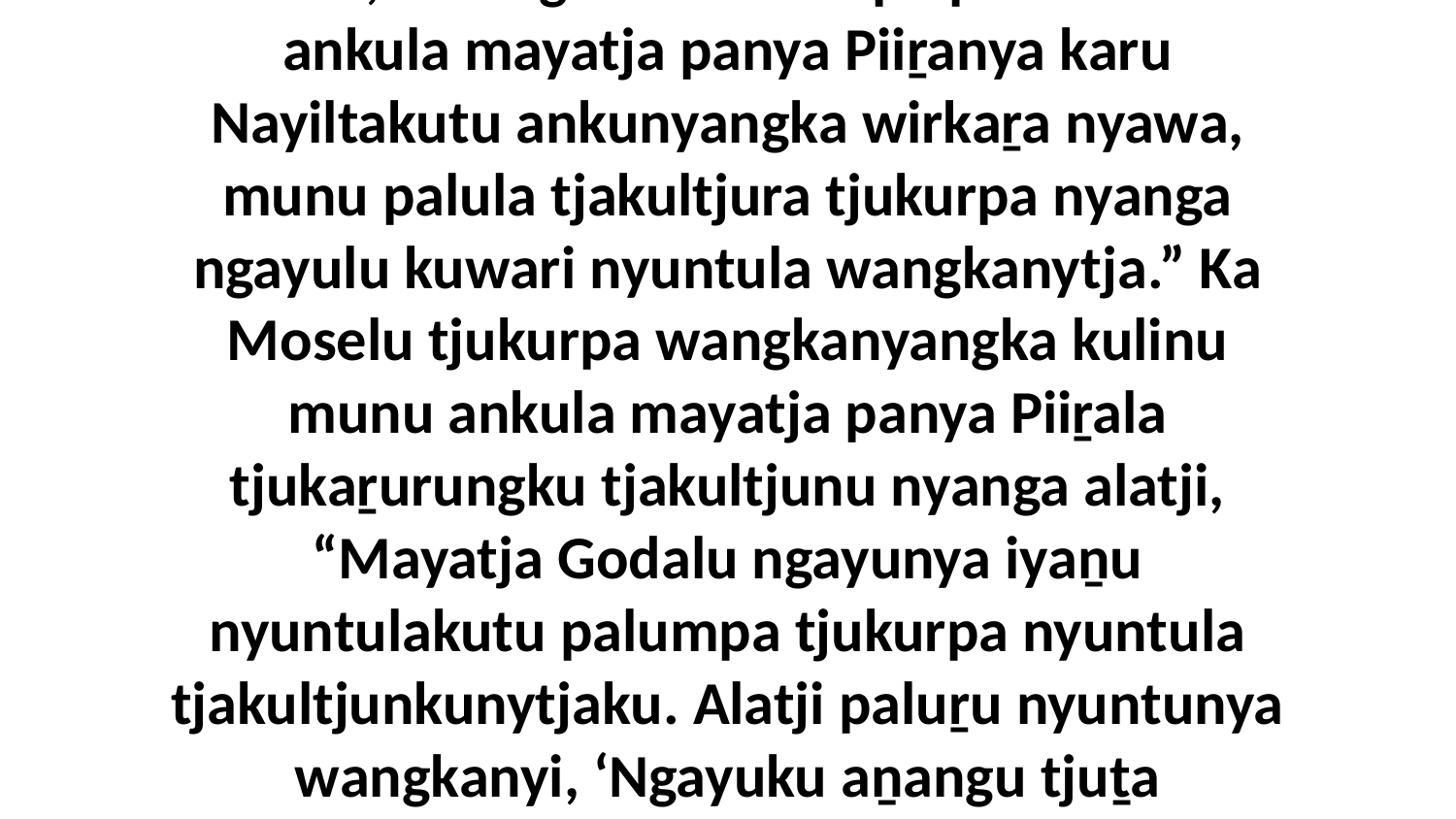

20 Ka piṟuku Mayatja Godalu wangkangu Mosela, “Mungawinki mulapa pakala munu ankula mayatja panya Piiṟanya karu Nayiltakutu ankunyangka wirkaṟa nyawa, munu palula tjakultjura tjukurpa nyanga ngayulu kuwari nyuntula wangkanytja.” Ka Moselu tjukurpa wangkanyangka kulinu munu ankula mayatja panya Piiṟala tjukaṟurungku tjakultjunu nyanga alatji, “Mayatja Godalu ngayunya iyaṉu nyuntulakutu palumpa tjukurpa nyuntula tjakultjunkunytjaku. Alatji paluṟu nyuntunya wangkanyi, ‘Ngayuku aṉangu tjuṯa wantir'iyanma paluṟu tjana ankula ngayunya waḻkuntjaku.